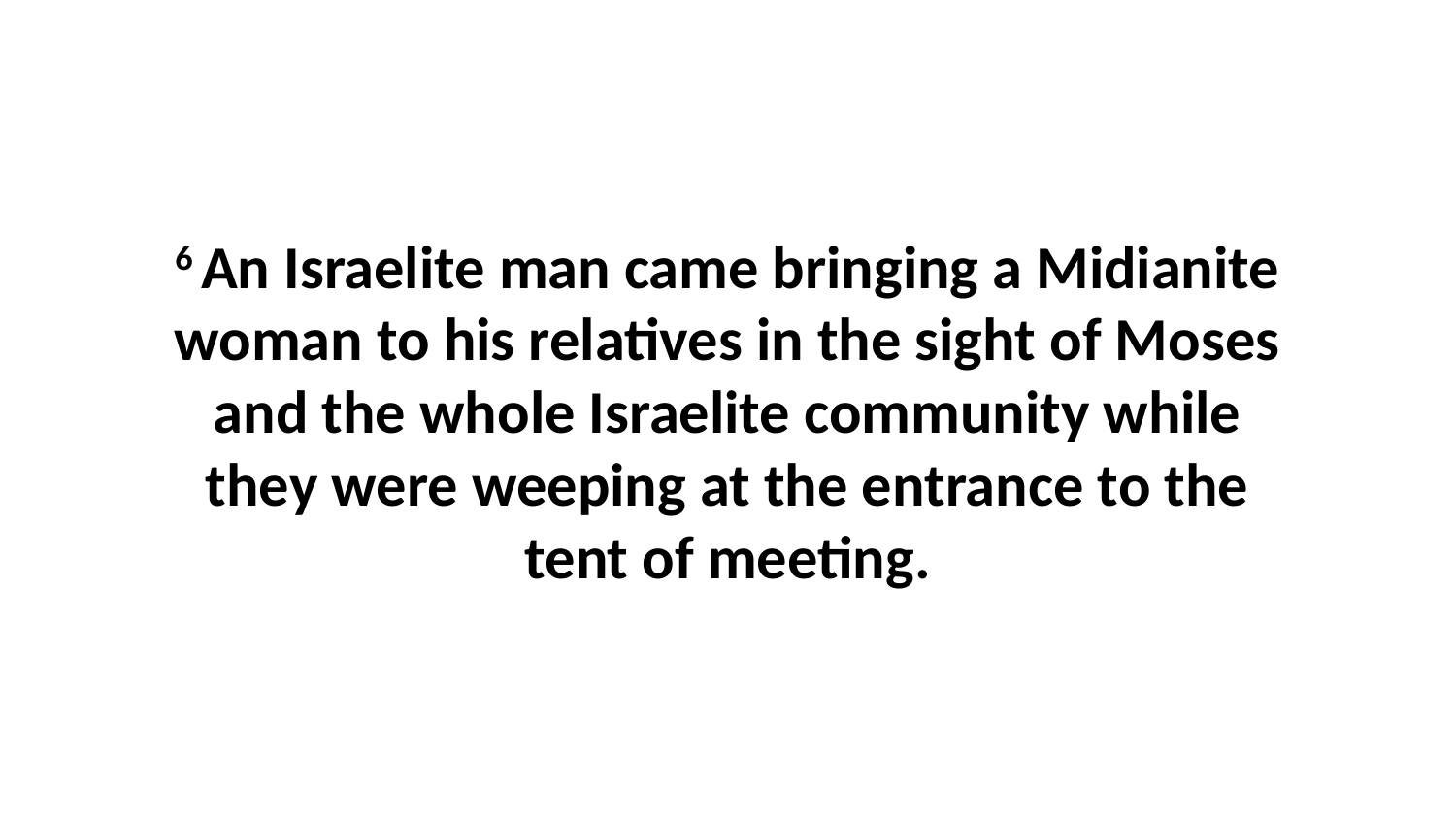

6 An Israelite man came bringing a Midianite woman to his relatives in the sight of Moses and the whole Israelite community while they were weeping at the entrance to the tent of meeting.